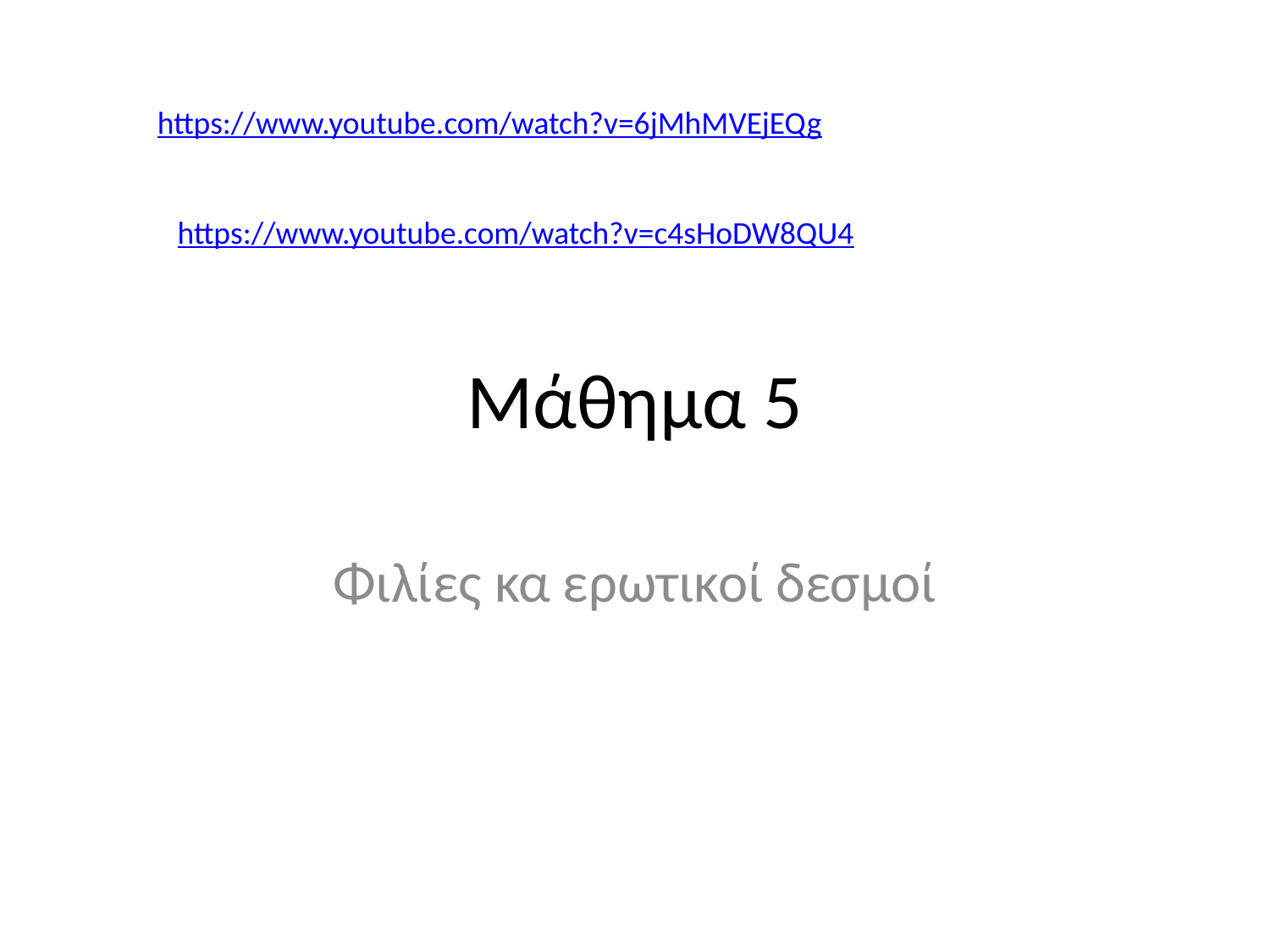

https://www.youtube.com/watch?v=6jMhMVEjEQg

https://www.youtube.com/watch?v=c4sHoDW8QU4

# Μάθημα 5
Φιλίες κα ερωτικοί δεσμοί